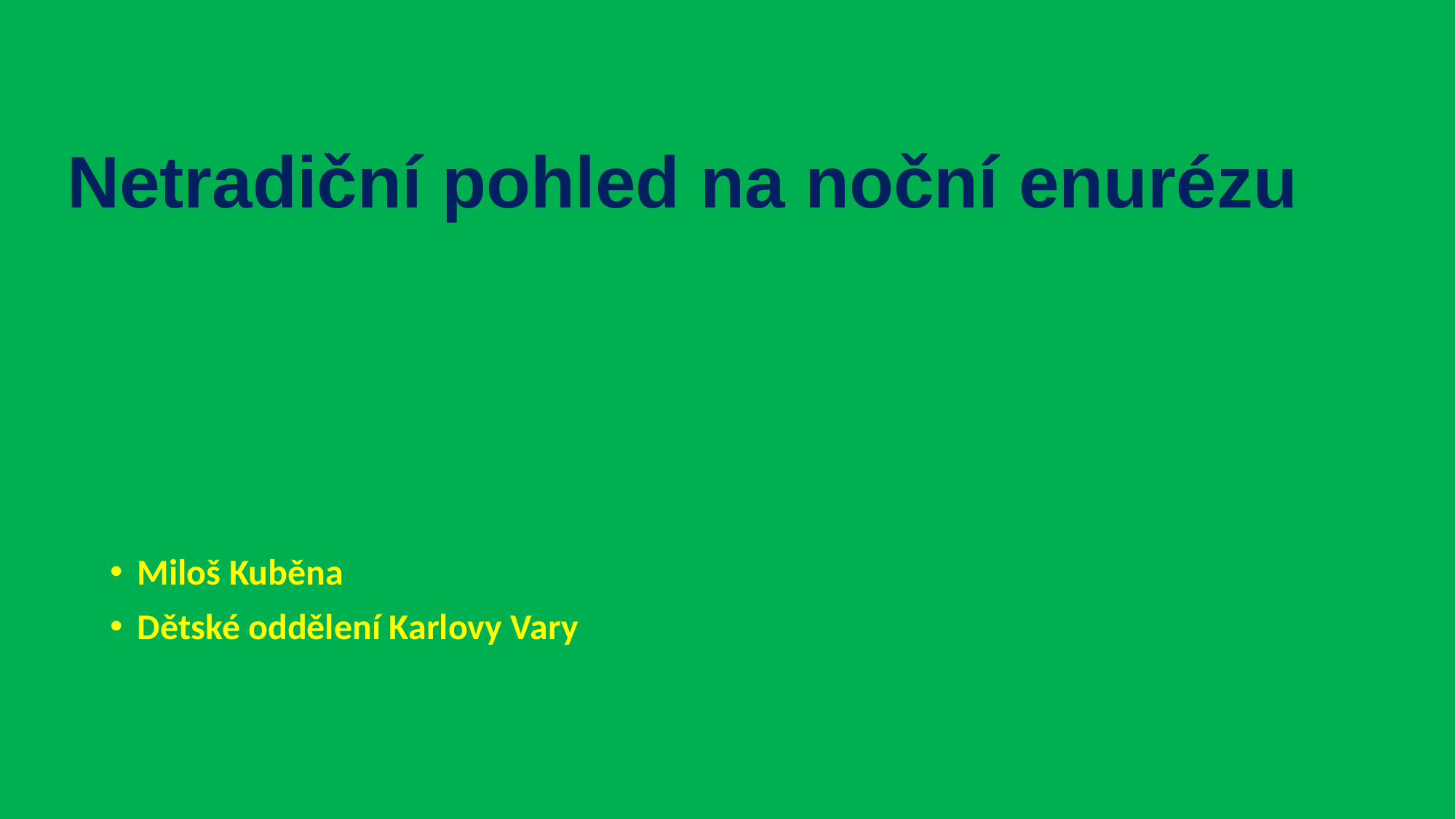

# Netradiční pohled na noční enurézu
Miloš Kuběna
Dětské oddělení Karlovy Vary